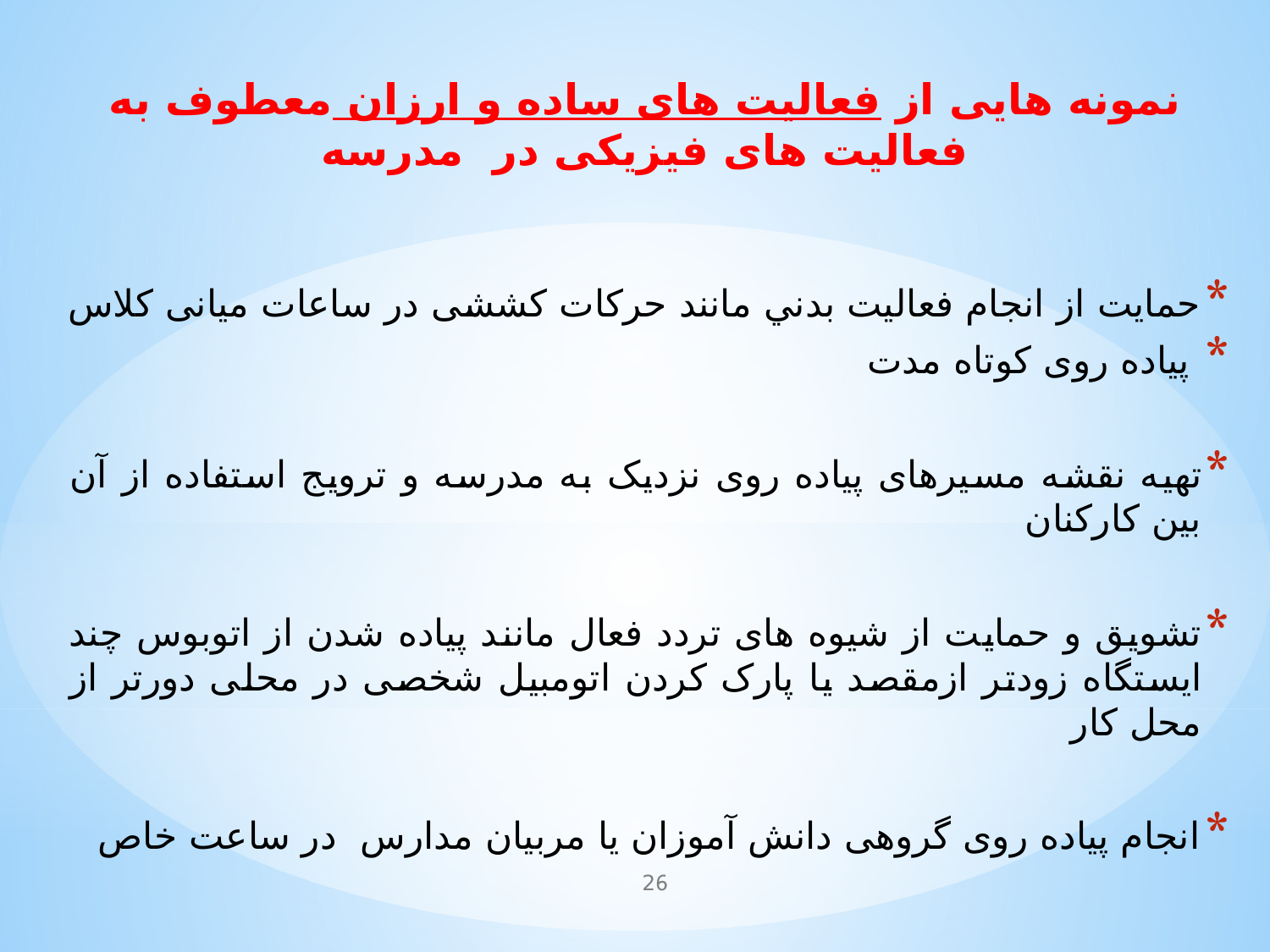

# نمونه هایی از فعالیت های ساده و ارزان معطوف به فعالیت های فیزیکی در  مدرسه

حمایت از انجام فعالیت بدني مانند حرکات کششی در ساعات میانی کلاس
 پیاده روی کوتاه مدت

تهیه نقشه مسیرهای پیاده روی نزدیک به مدرسه و ترویج استفاده از آن بین کارکنان

تشویق و حمایت از شیوه های تردد فعال مانند پیاده شدن از اتوبوس چند ایستگاه زودتر ازمقصد یا پارک کردن اتومبیل شخصی در محلی دورتر از محل کار

انجام پیاده روی گروهی دانش آموزان یا مربیان مدارس  در ساعت خاص

26